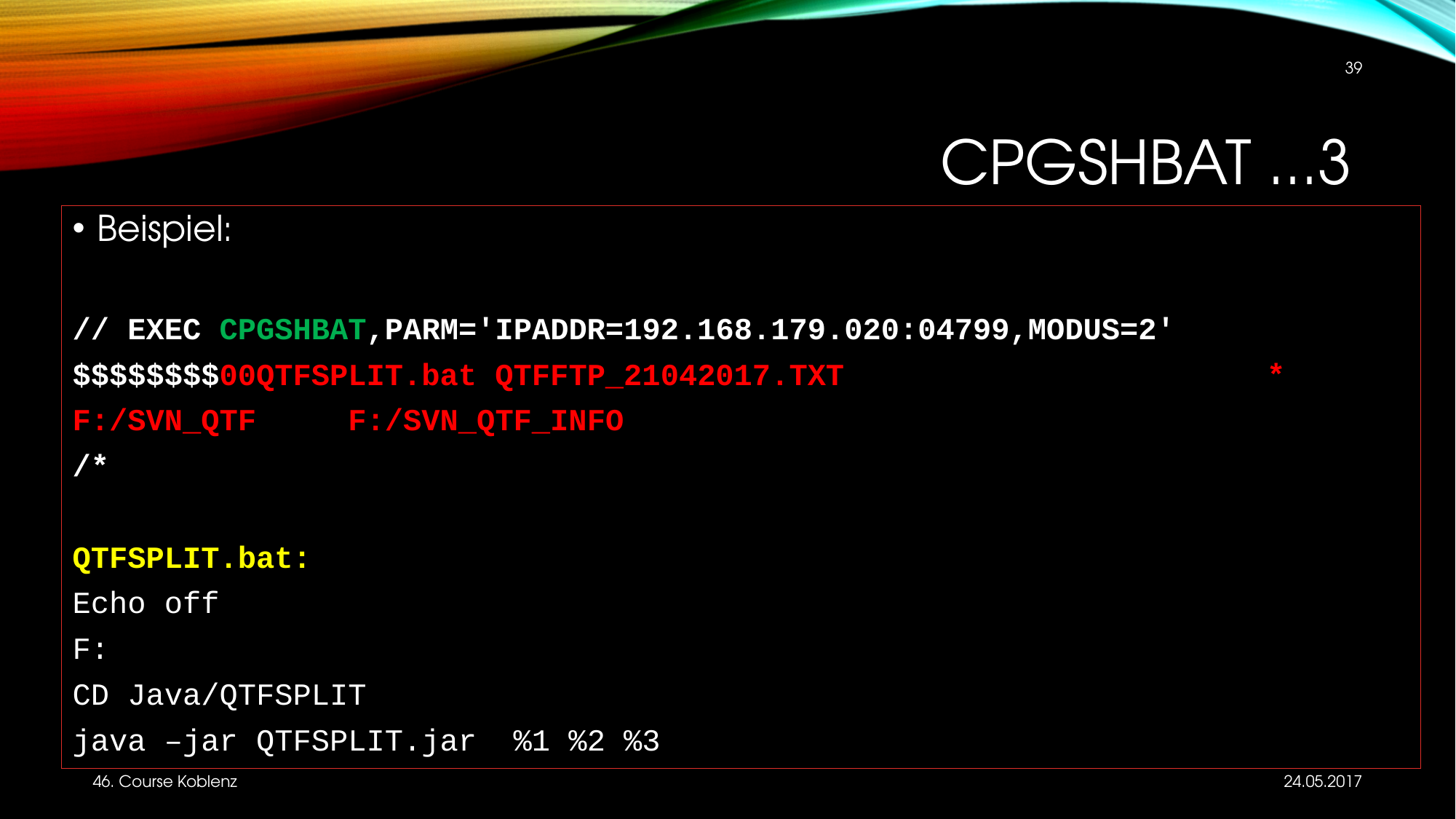

39
# CPGShBAT ...3
Beispiel:

// EXEC CPGSHBAT,PARM='IPADDR=192.168.179.020:04799,MODUS=2'
$$$$$$$$00QTFSPLIT.bat QTFFTP_21042017.TXT                       *
F:/SVN_QTF     F:/SVN_QTF_INFO
/*

QTFSPLIT.bat:
Echo off
F:
CD Java/QTFSPLIT
java –jar QTFSPLIT.jar  %1 %2 %3

46. Course Koblenz
24.05.2017